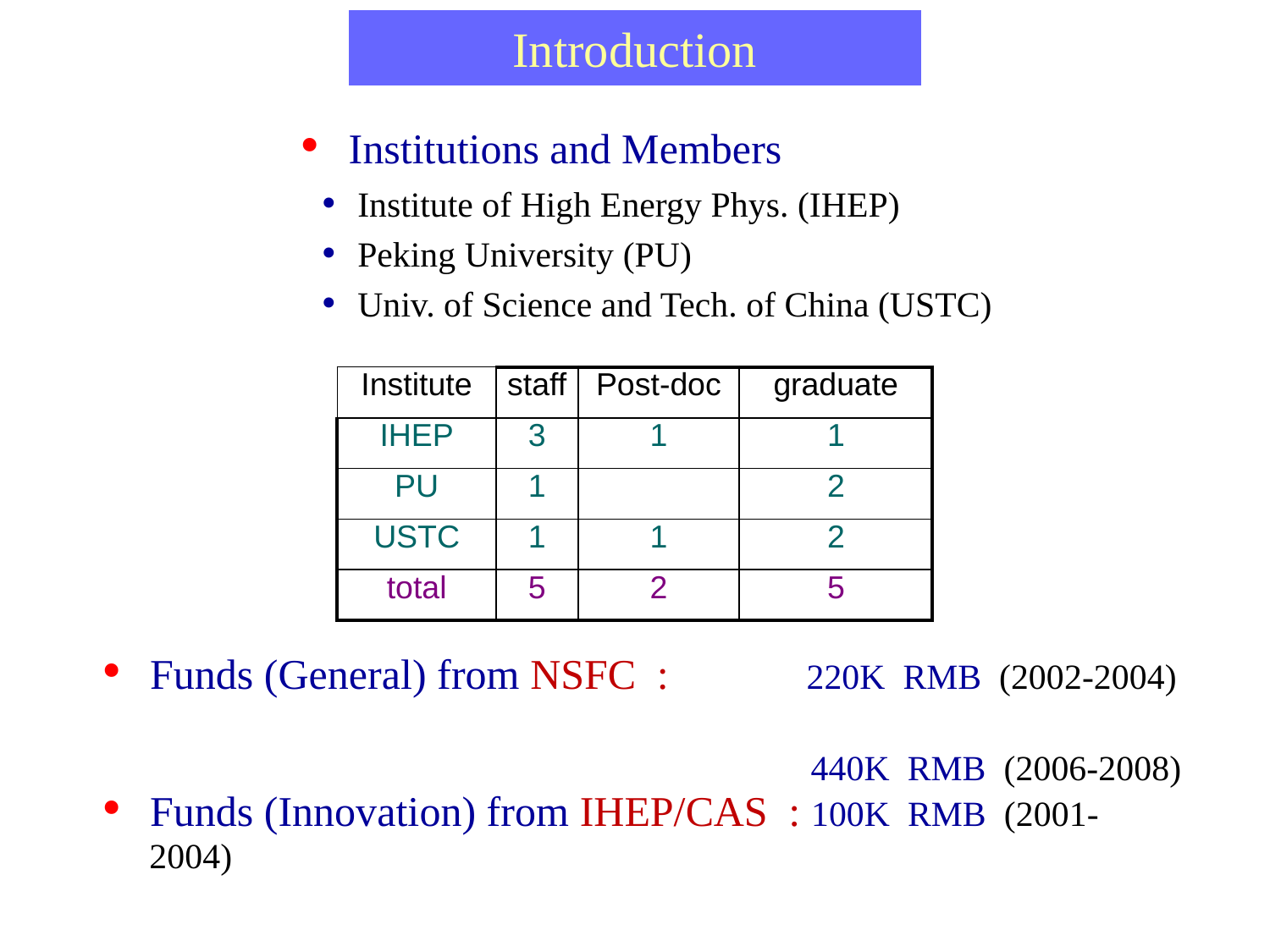

# Introduction
•  Institutions and Members
  •  Institute of High Energy Phys. (IHEP)
  •  Peking University (PU)
  •  Univ. of Science and Tech. of China (USTC)
| Institute | staff | Post-doc | graduate |
| --- | --- | --- | --- |
| IHEP | 3 | 1 | 1 |
| PU | 1 |  | 2 |
| USTC | 1 | 1 | 2 |
| total | 5 | 2 | 5 |
•  Funds (General) from NSFC  :             220K  RMB  (2002-2004)
                                                                   440K  RMB  (2006-2008)
•  Funds (Innovation) from IHEP/CAS  : 100K  RMB  (2001-2004)